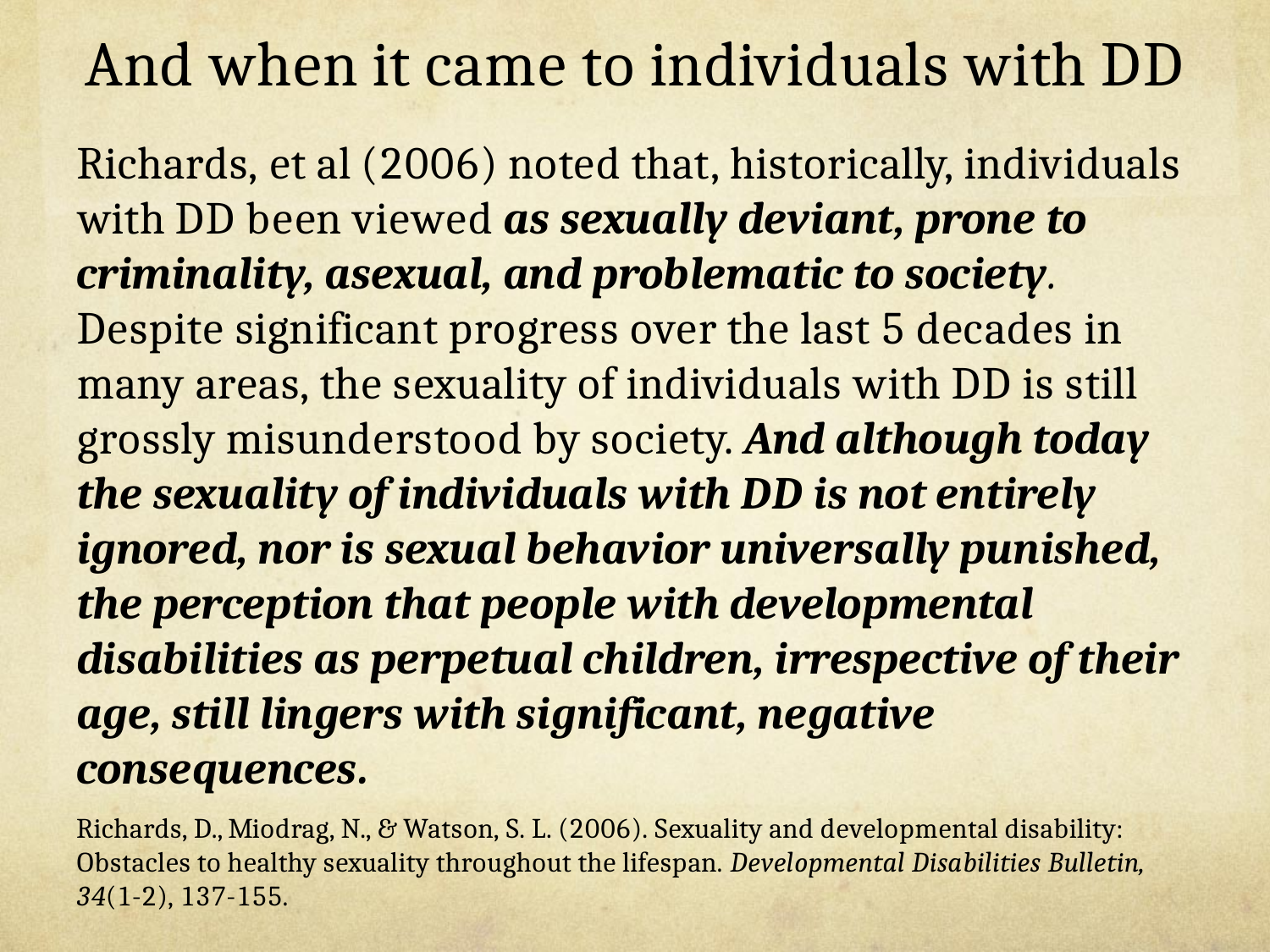

# And when it came to individuals with DD
Richards, et al (2006) noted that, historically, individuals with DD been viewed as sexually deviant, prone to criminality, asexual, and problematic to society.  Despite significant progress over the last 5 decades in many areas, the sexuality of individuals with DD is still grossly misunderstood by society. And although today the sexuality of individuals with DD is not entirely ignored, nor is sexual behavior universally punished, the perception that people with developmental disabilities as perpetual children, irrespective of their age, still lingers with significant, negative consequences.
Richards, D., Miodrag, N., & Watson, S. L. (2006). Sexuality and developmental disability: Obstacles to healthy sexuality throughout the lifespan. Developmental Disabilities Bulletin, 34(1-2), 137-155.